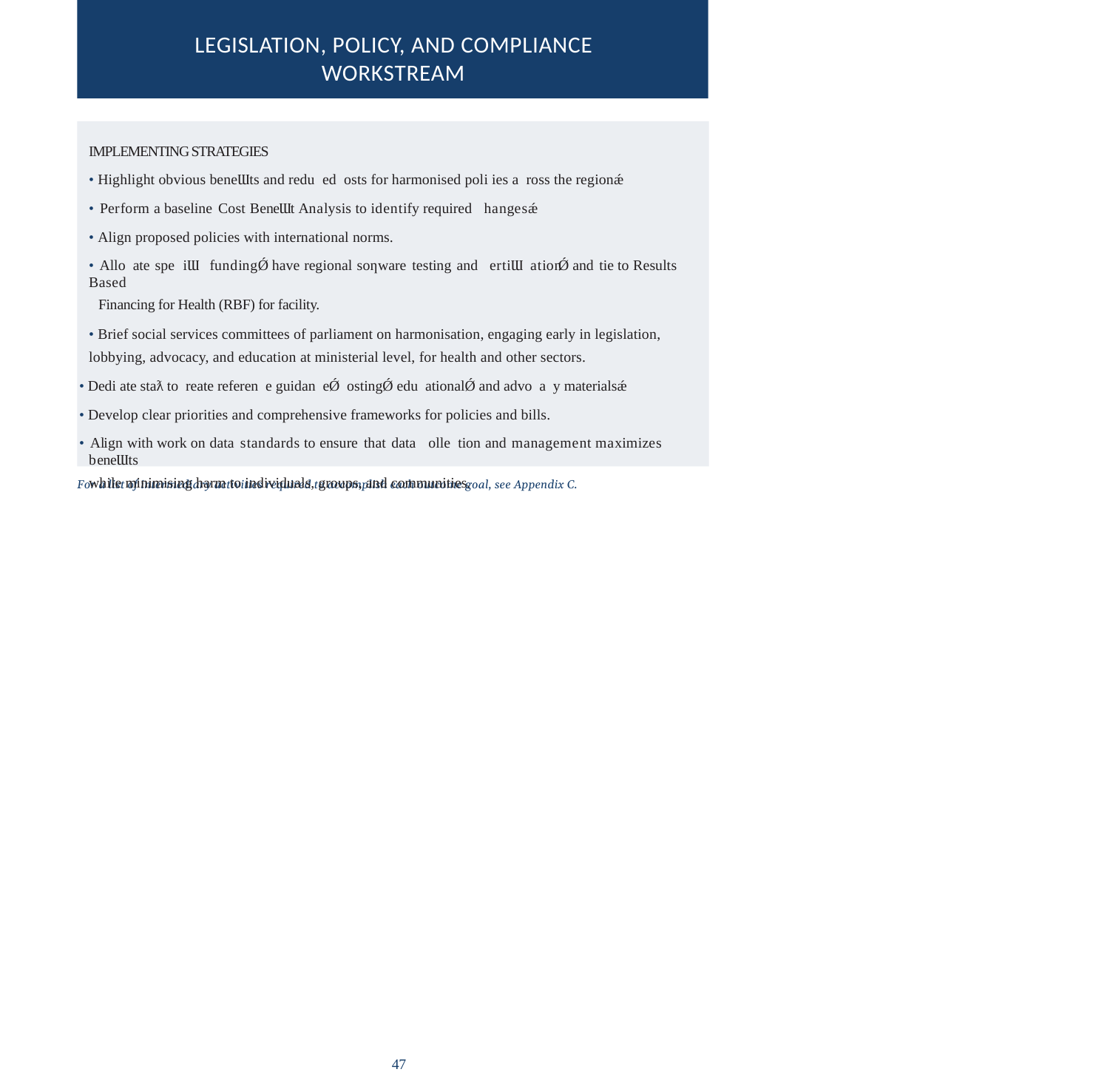

LEGISLATION, POLICY, AND COMPLIANCE
WORKSTREAM

IMPLEMENTING STRATEGIES
• Highlight obvious beneƜts and redu  ed  osts for harmonised poli ies a  ross the regionǽ
• Perform a baseline Cost BeneƜt Analysis to identify required   hangesǽ
• Align proposed policies with international norms.
• Allo  ate spe  iƜ   fundingǾ have regional soƞware testing and   ertiƜ  ationǾ and tie to Results Based
Financing for Health (RBF) for facility.
• Brief social services committees of parliament on harmonisation, engaging early in legislation,
lobbying, advocacy, and education at ministerial level, for health and other sectors.
• Dedi ate staƛ to  reate referen  e guidan  eǾ  ostingǾ edu  ationalǾ and advo  a  y materialsǽ
• Develop clear priorities and comprehensive frameworks for policies and bills.
• Align with work on data standards to ensure that data   olle  tion and management maximizes beneƜts
while minimising harm to individuals, groups, and communities.
For a list of intermediary activities required to accomplish each outcome goal, see Appendix C.
47